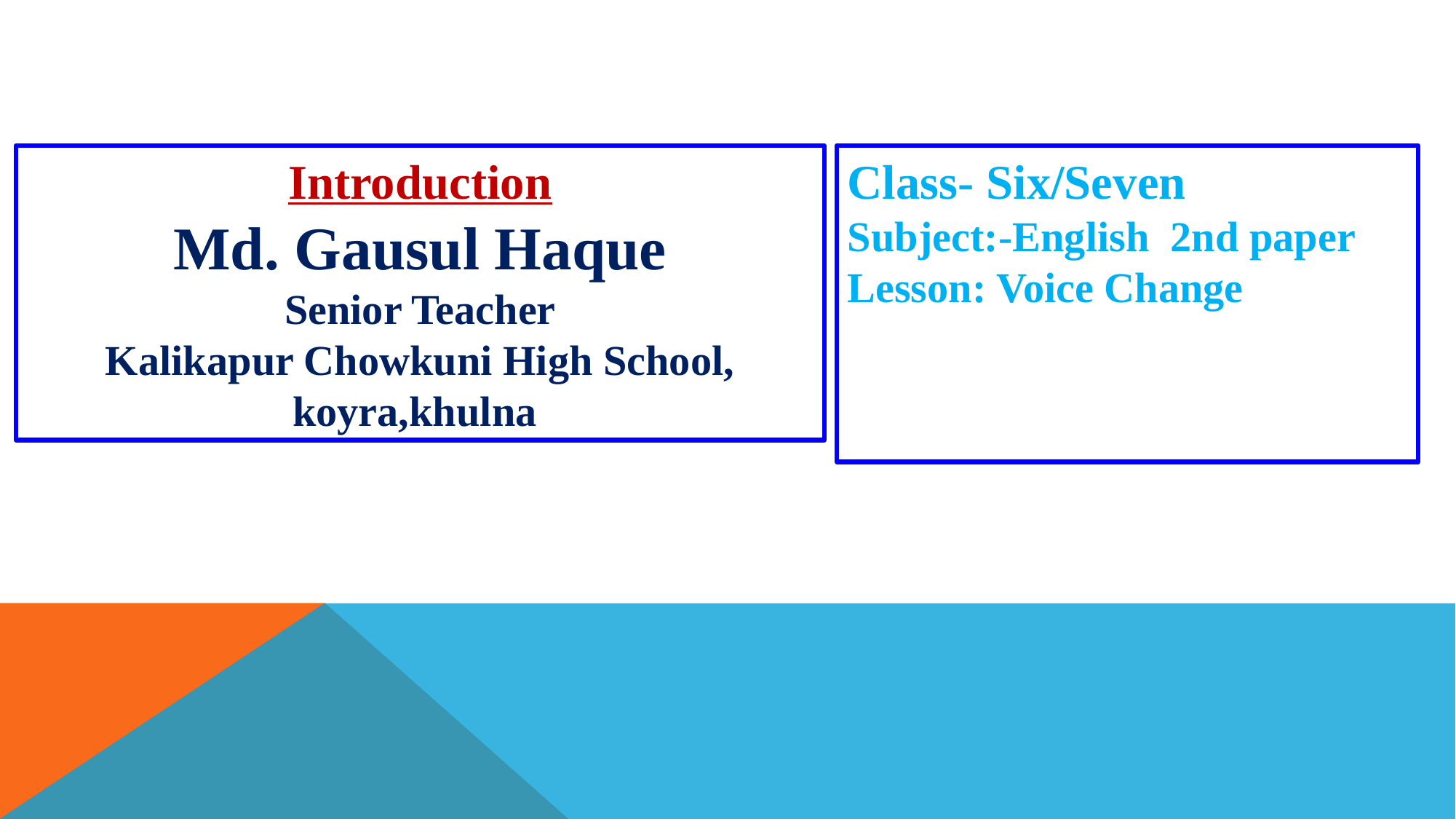

Introduction
Md. Gausul Haque
Senior Teacher
Kalikapur Chowkuni High School,
koyra,khulna
Class- Six/Seven
Subject:-English  2nd paper
Lesson: Voice Change